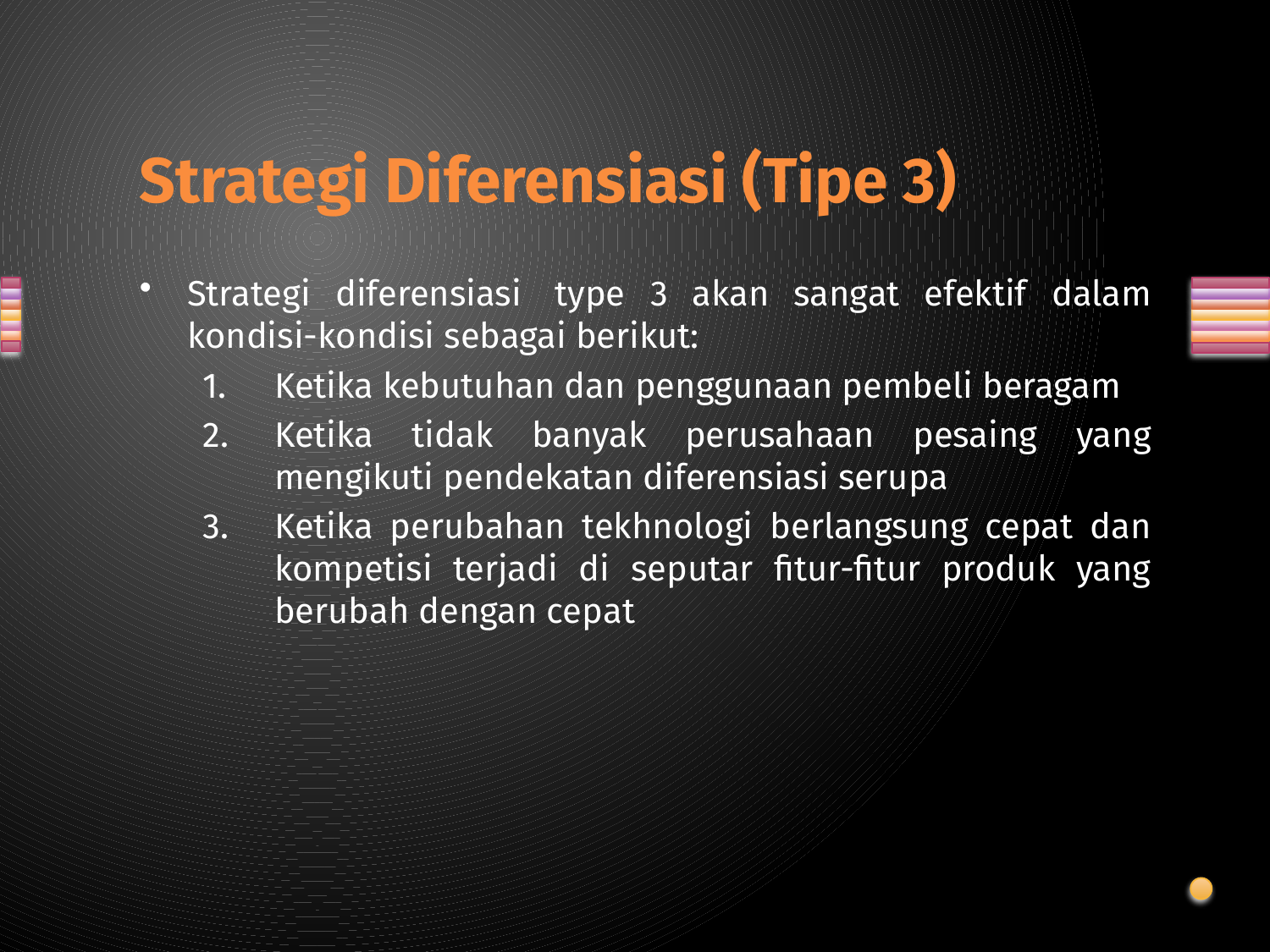

# Strategi Diferensiasi (Tipe 3)
Strategi diferensiasi  type 3 akan sangat efektif dalam kondisi-kondisi sebagai berikut:
Ketika kebutuhan dan penggunaan pembeli beragam
Ketika tidak banyak perusahaan pesaing yang mengikuti pendekatan diferensiasi serupa
Ketika perubahan tekhnologi berlangsung cepat dan kompetisi terjadi di seputar fitur-fitur produk yang berubah dengan cepat